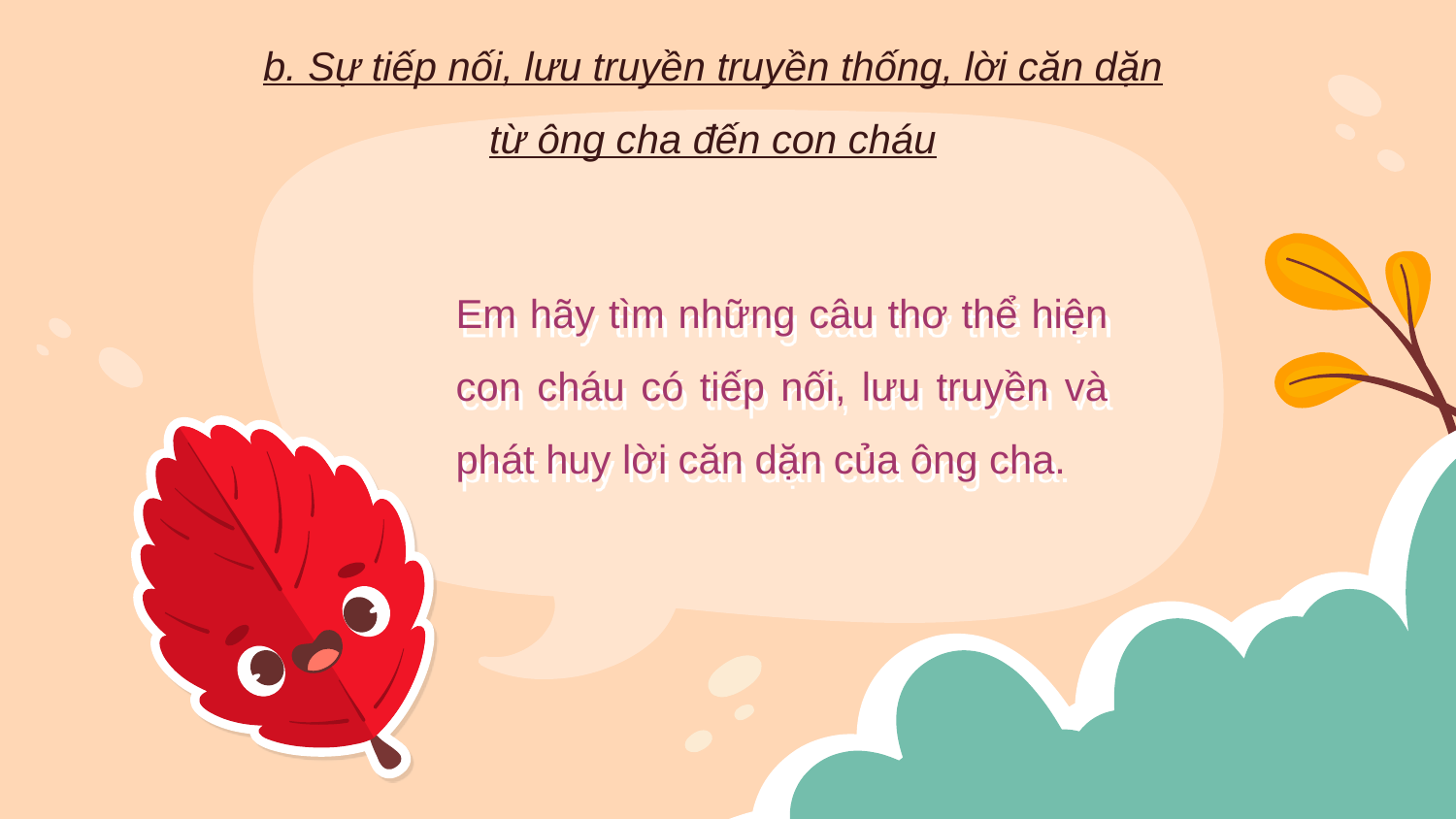

b. Sự tiếp nối, lưu truyền truyền thống, lời căn dặn từ ông cha đến con cháu

# Em hãy tìm những câu thơ thể hiện con cháu có tiếp nối, lưu truyền và phát huy lời căn dặn của ông cha.